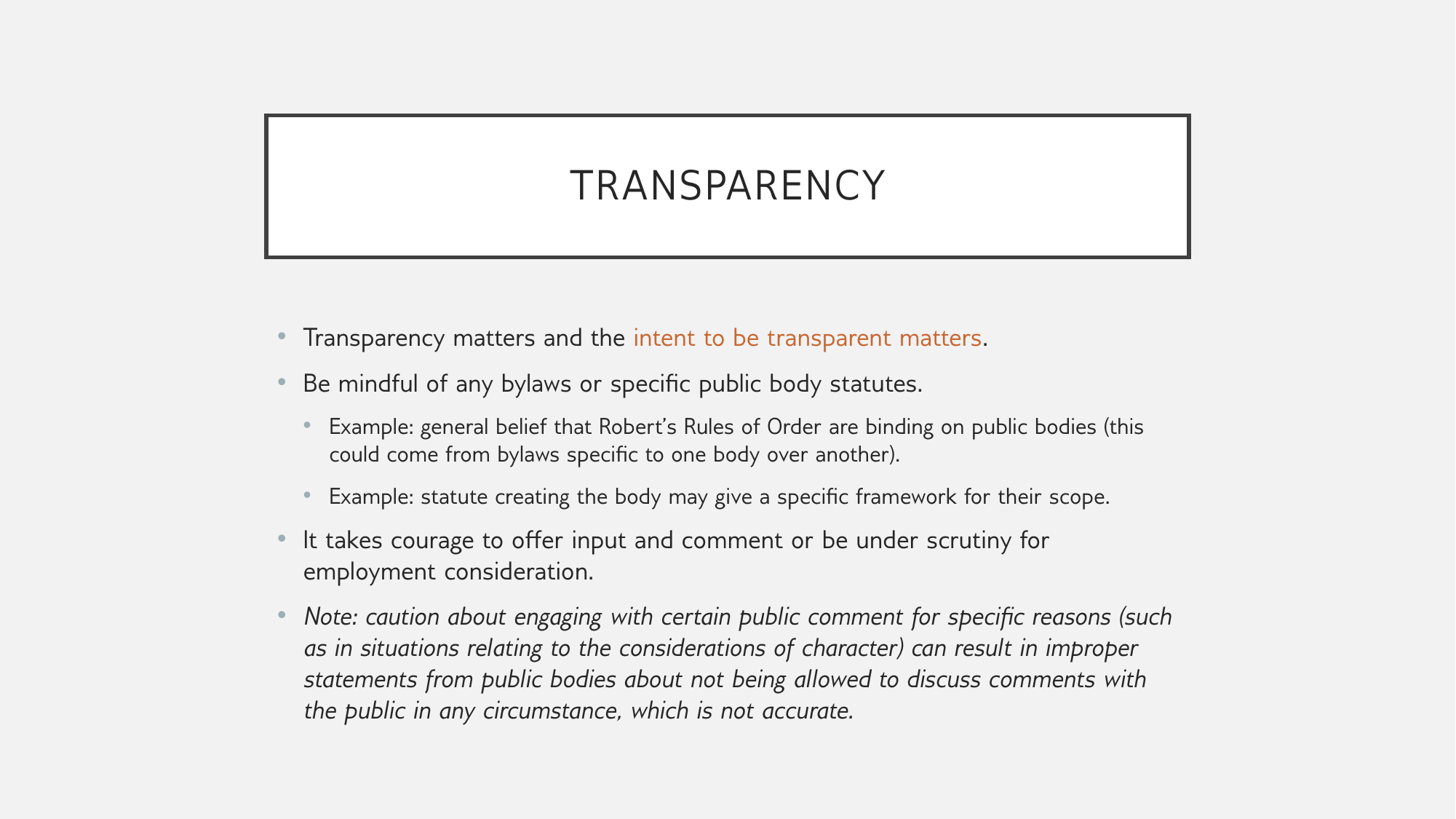

# Transparency
Transparency matters and the intent to be transparent matters.
Be mindful of any bylaws or specific public body statutes.
Example: general belief that Robert’s Rules of Order are binding on public bodies (this could come from bylaws specific to one body over another).
Example: statute creating the body may give a specific framework for their scope.
It takes courage to offer input and comment or be under scrutiny for employment consideration.
Note: caution about engaging with certain public comment for specific reasons (such as in situations relating to the considerations of character) can result in improper statements from public bodies about not being allowed to discuss comments with the public in any circumstance, which is not accurate.